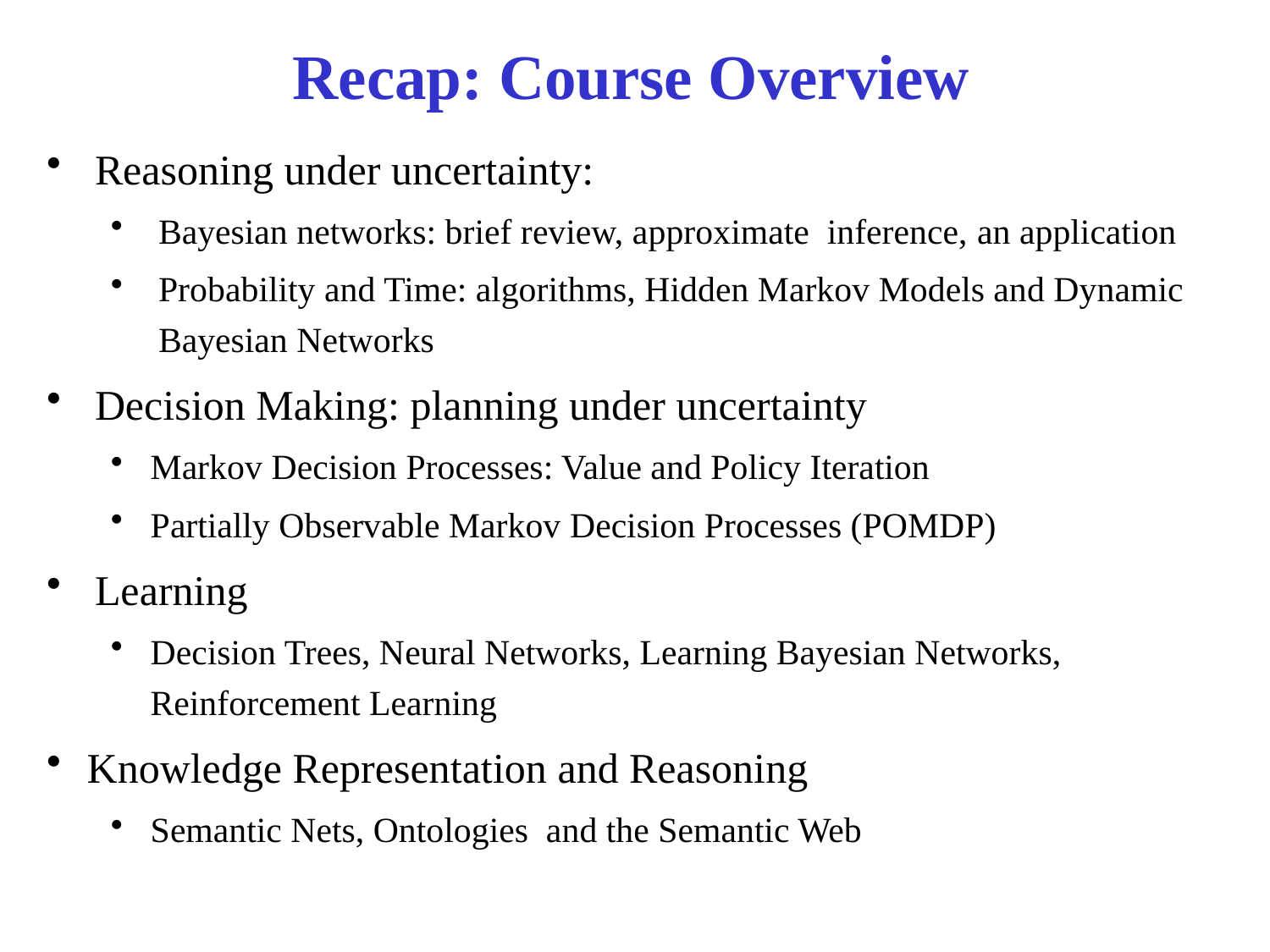

# Recap: Course Overview
Reasoning under uncertainty:
Bayesian networks: brief review, approximate  inference, an application
Probability and Time: algorithms, Hidden Markov Models and Dynamic Bayesian Networks
Decision Making: planning under uncertainty
Markov Decision Processes: Value and Policy Iteration
Partially Observable Markov Decision Processes (POMDP)
Learning
Decision Trees, Neural Networks, Learning Bayesian Networks, Reinforcement Learning
Knowledge Representation and Reasoning
Semantic Nets, Ontologies  and the Semantic Web